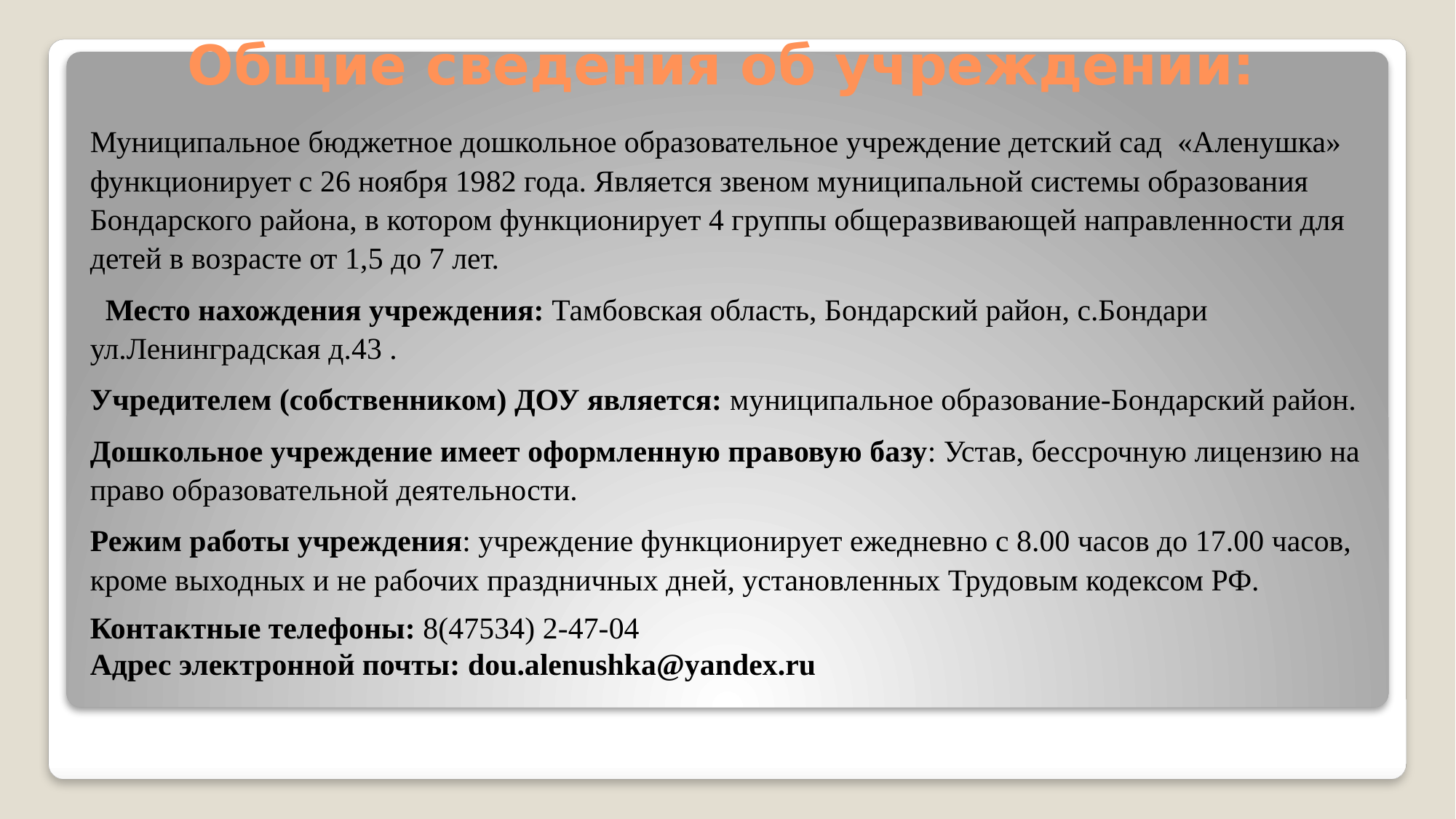

# Общие сведения об учреждении:
Муниципальное бюджетное дошкольное образовательное учреждение детский сад  «Аленушка» функционирует с 26 ноября 1982 года. Является звеном муниципальной системы образования Бондарского района, в котором функционирует 4 группы общеразвивающей направленности для детей в возрасте от 1,5 до 7 лет.
  Место нахождения учреждения: Тамбовская область, Бондарский район, с.Бондари            ул.Ленинградская д.43 .
Учредителем (собственником) ДОУ является: муниципальное образование-Бондарский район.
Дошкольное учреждение имеет оформленную правовую базу: Устав, бессрочную лицензию на право образовательной деятельности.
Режим работы учреждения: учреждение функционирует ежедневно с 8.00 часов до 17.00 часов, кроме выходных и не рабочих праздничных дней, установленных Трудовым кодексом РФ.
Контактные телефоны: 8(47534) 2-47-04
Адрес электронной почты: dou.alenushka@yandex.ru